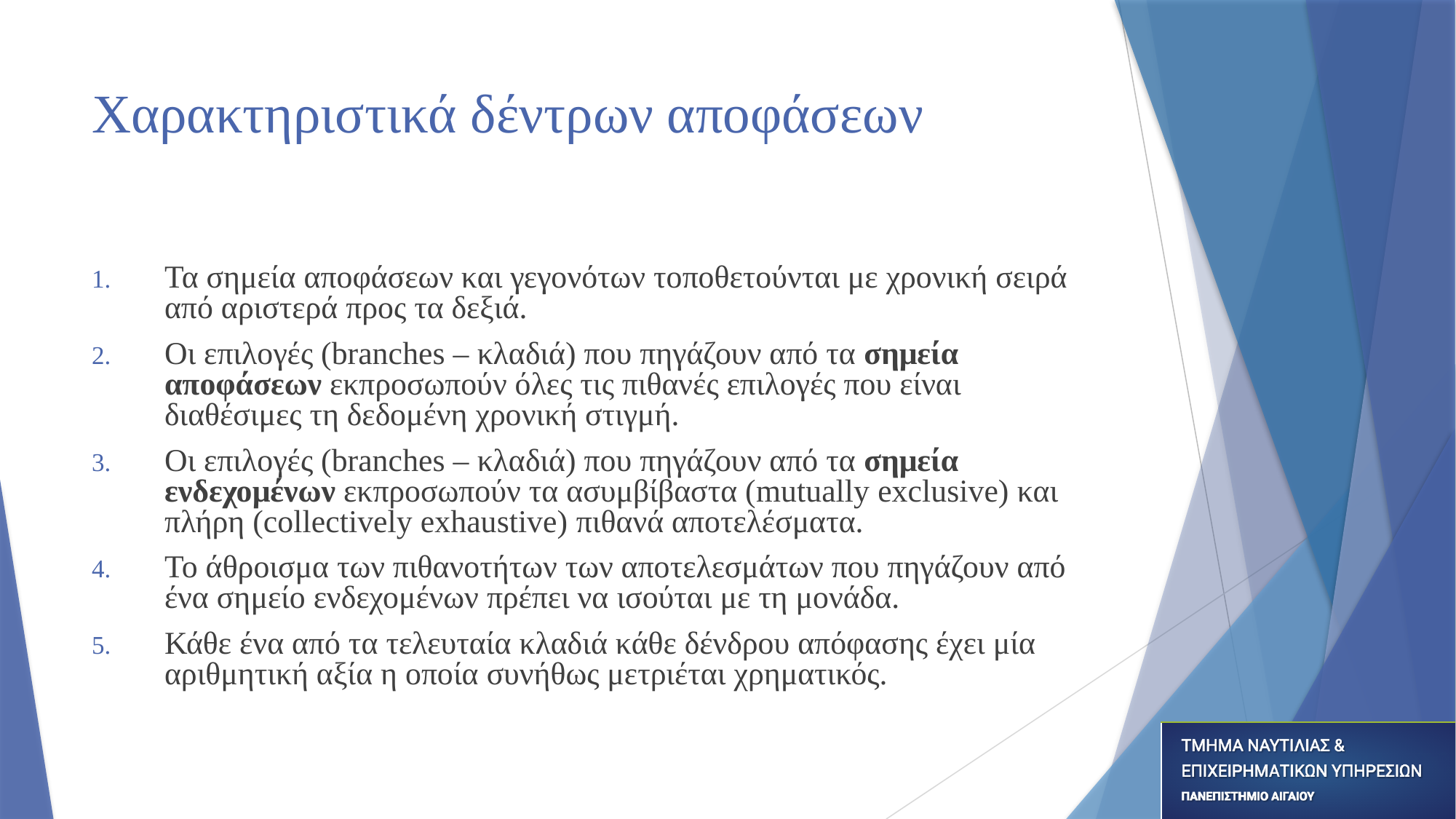

# Χαρακτηριστικά δέντρων αποφάσεων
Τα σημεία αποφάσεων και γεγονότων τοποθετούνται με χρονική σειρά από αριστερά προς τα δεξιά.
Οι επιλογές (branches – κλαδιά) που πηγάζουν από τα σημεία αποφάσεων εκπροσωπούν όλες τις πιθανές επιλογές που είναι διαθέσιμες τη δεδομένη χρονική στιγμή.
Οι επιλογές (branches – κλαδιά) που πηγάζουν από τα σημεία ενδεχομένων εκπροσωπούν τα ασυμβίβαστα (mutually exclusive) και πλήρη (collectively exhaustive) πιθανά αποτελέσματα.
Το άθροισμα των πιθανοτήτων των αποτελεσμάτων που πηγάζουν από ένα σημείο ενδεχομένων πρέπει να ισούται με τη μονάδα.
Κάθε ένα από τα τελευταία κλαδιά κάθε δένδρου απόφασης έχει μία αριθμητική αξία η οποία συνήθως μετριέται χρηματικός.